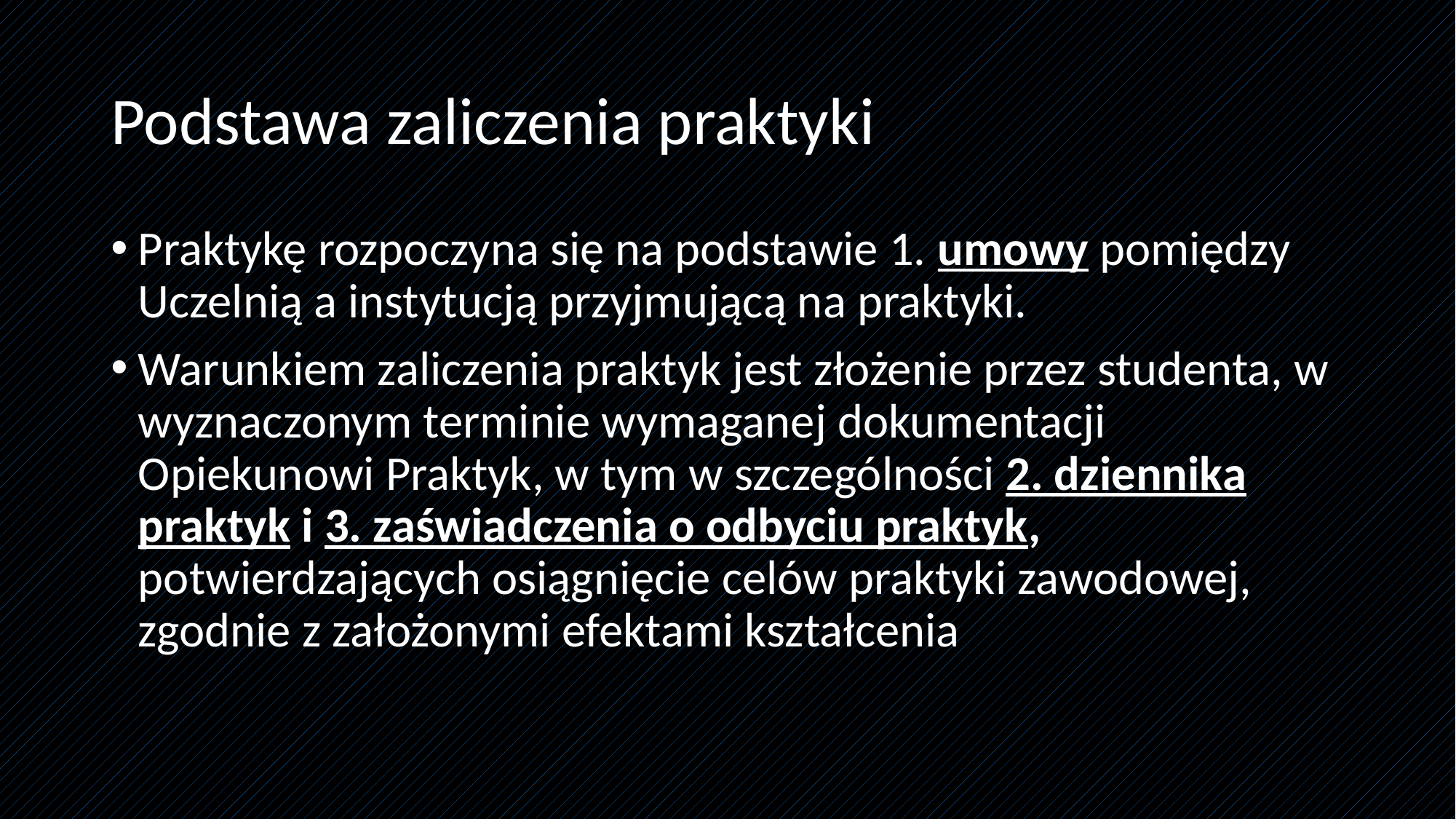

# Podstawa zaliczenia praktyki
Praktykę rozpoczyna się na podstawie 1. umowy pomiędzy Uczelnią a instytucją przyjmującą na praktyki.
Warunkiem zaliczenia praktyk jest złożenie przez studenta, w wyznaczonym terminie wymaganej dokumentacji Opiekunowi Praktyk, w tym w szczególności 2. dziennika praktyk i 3. zaświadczenia o odbyciu praktyk, potwierdzających osiągnięcie celów praktyki zawodowej, zgodnie z założonymi efektami kształcenia